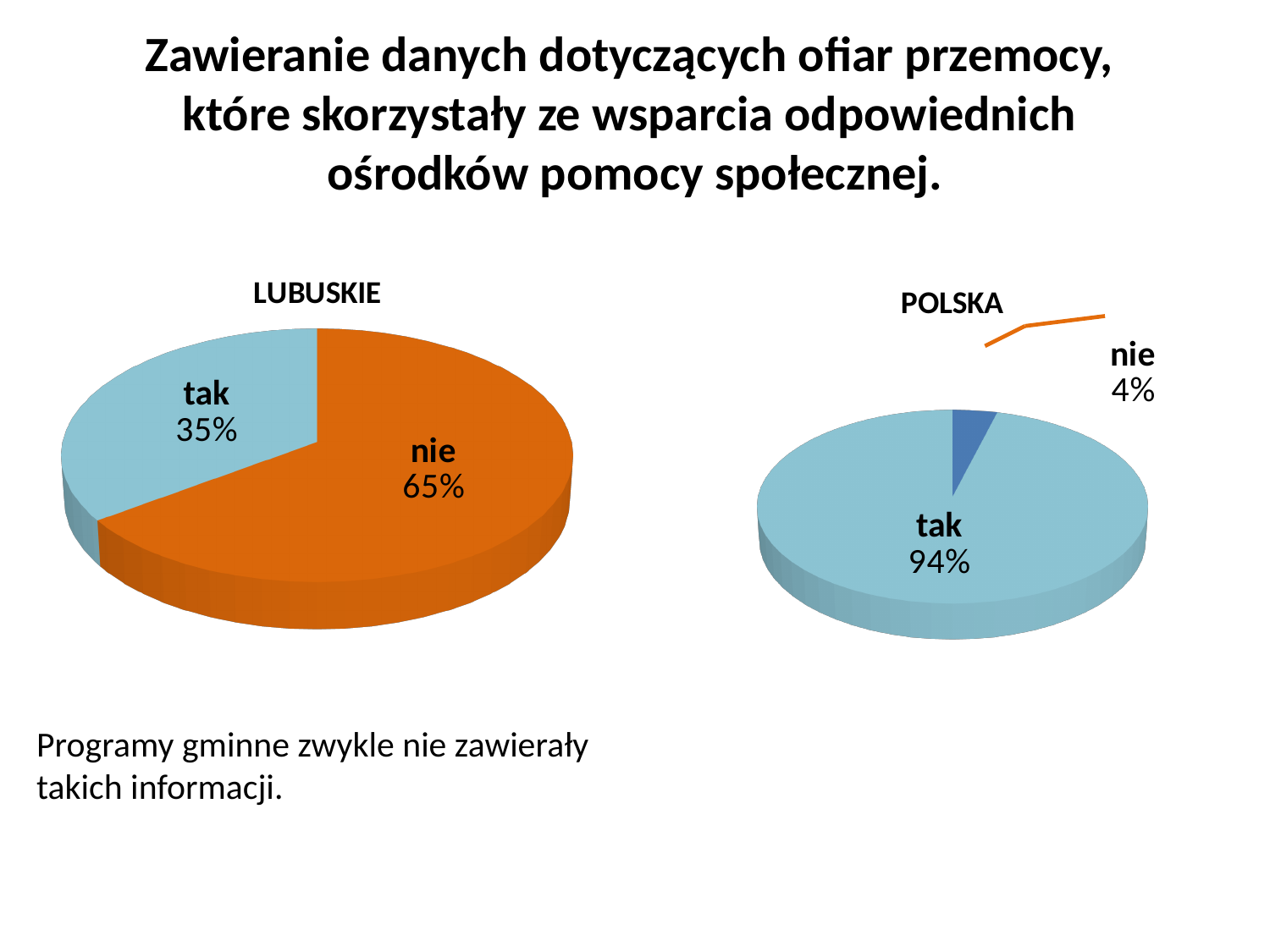

Zawieranie danych dotyczących ofiar przemocy,
które skorzystały ze wsparcia odpowiednich
ośrodków pomocy społecznej.

[unsupported chart]

[unsupported chart]

### Chart

| Category |
|---|

### Chart

| Category |
|---|
Programy gminne zwykle nie zawierały takich informacji.